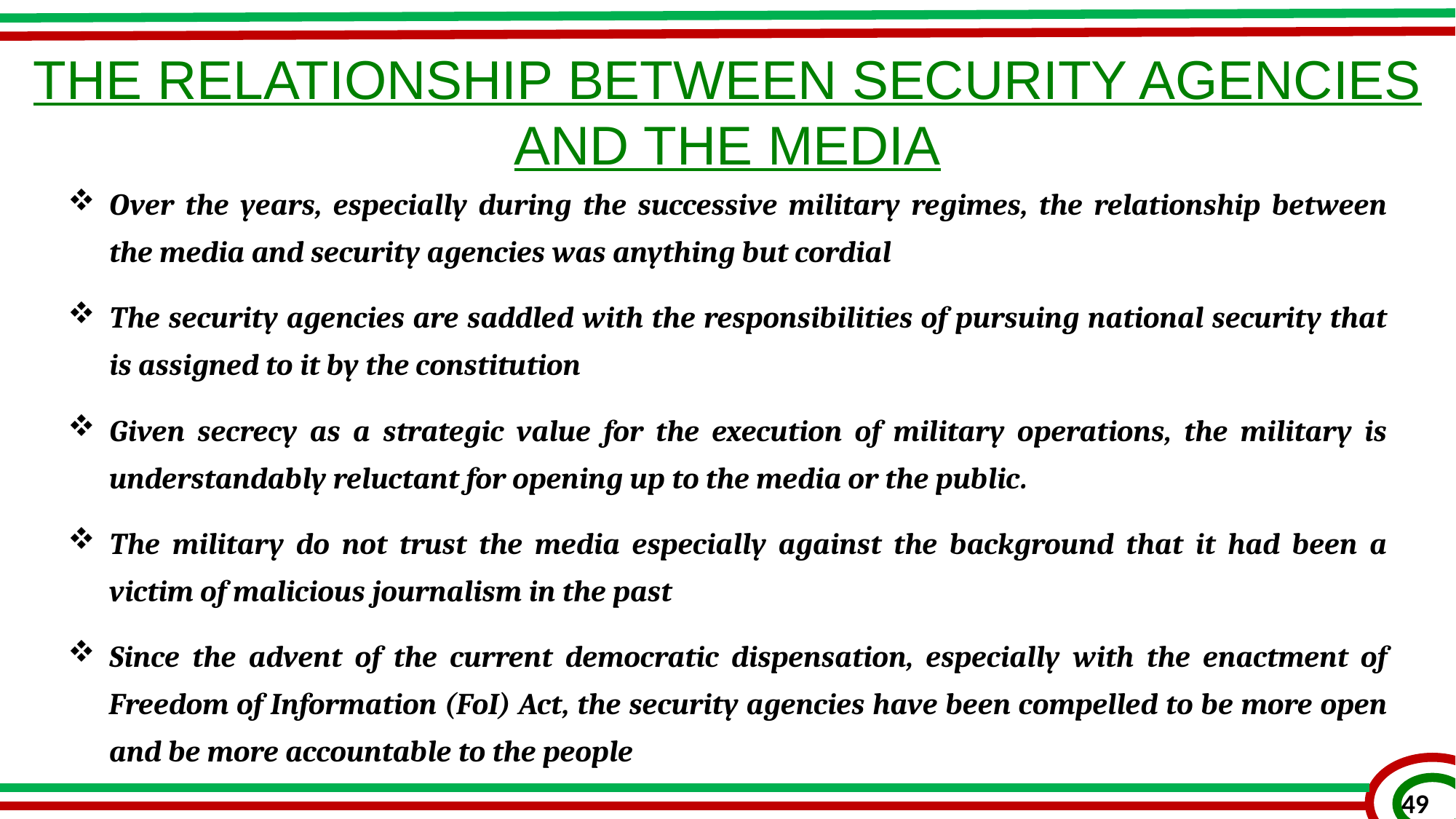

THE RELATIONSHIP BETWEEN SECURITY AGENCIES AND THE MEDIA
Over the years, especially during the successive military regimes, the relationship between the media and security agencies was anything but cordial
The security agencies are saddled with the responsibilities of pursuing national security that is assigned to it by the constitution
Given secrecy as a strategic value for the execution of military operations, the military is understandably reluctant for opening up to the media or the public.
The military do not trust the media especially against the background that it had been a victim of malicious journalism in the past
Since the advent of the current democratic dispensation, especially with the enactment of Freedom of Information (FoI) Act, the security agencies have been compelled to be more open and be more accountable to the people